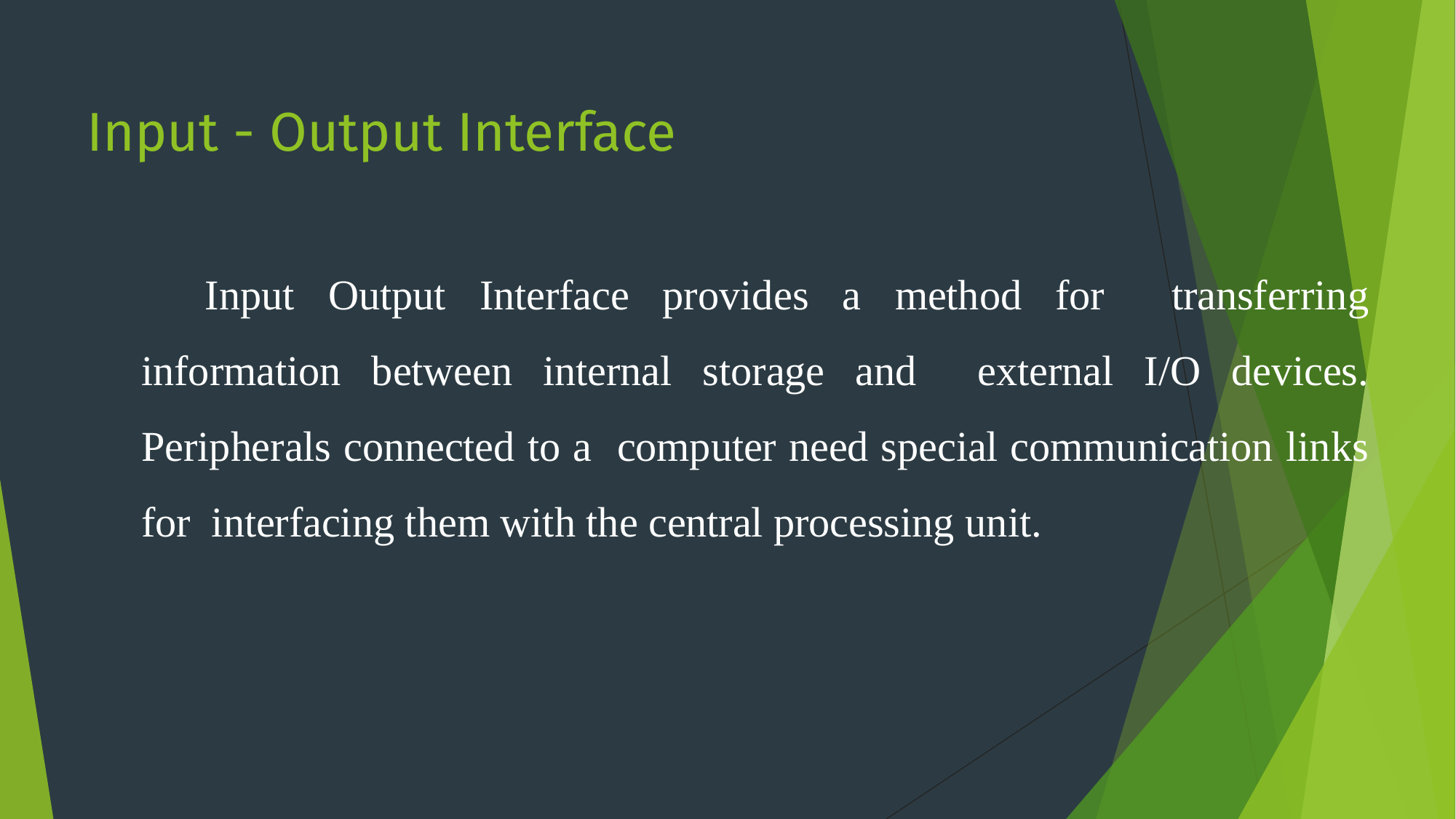

# Input - Output Interface
Input Output Interface provides a method for  transferring information between internal storage and  external I/O devices. Peripherals connected to a  computer need special communication links for  interfacing them with the central processing unit.